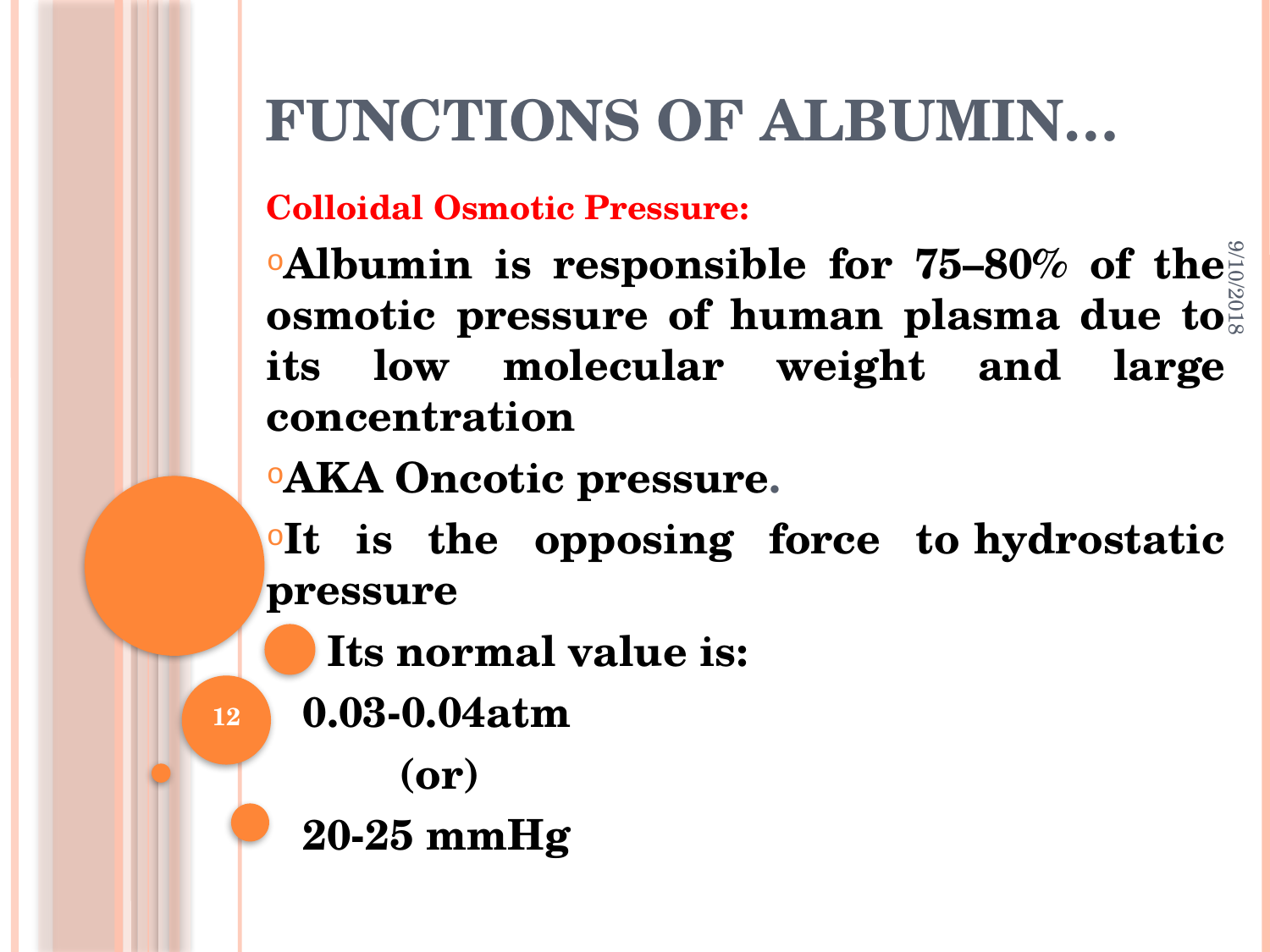

# Functions of Albumin…
9/10/2018
Colloidal Osmotic Pressure:
Albumin is responsible for 75–80% of the osmotic pressure of human plasma due to its low molecular weight and large concentration
AKA Oncotic pressure.
It is the opposing force to hydrostatic pressure
     Its normal value is:
   0.03-0.04atm
           (or)
   20-25 mmHg

12